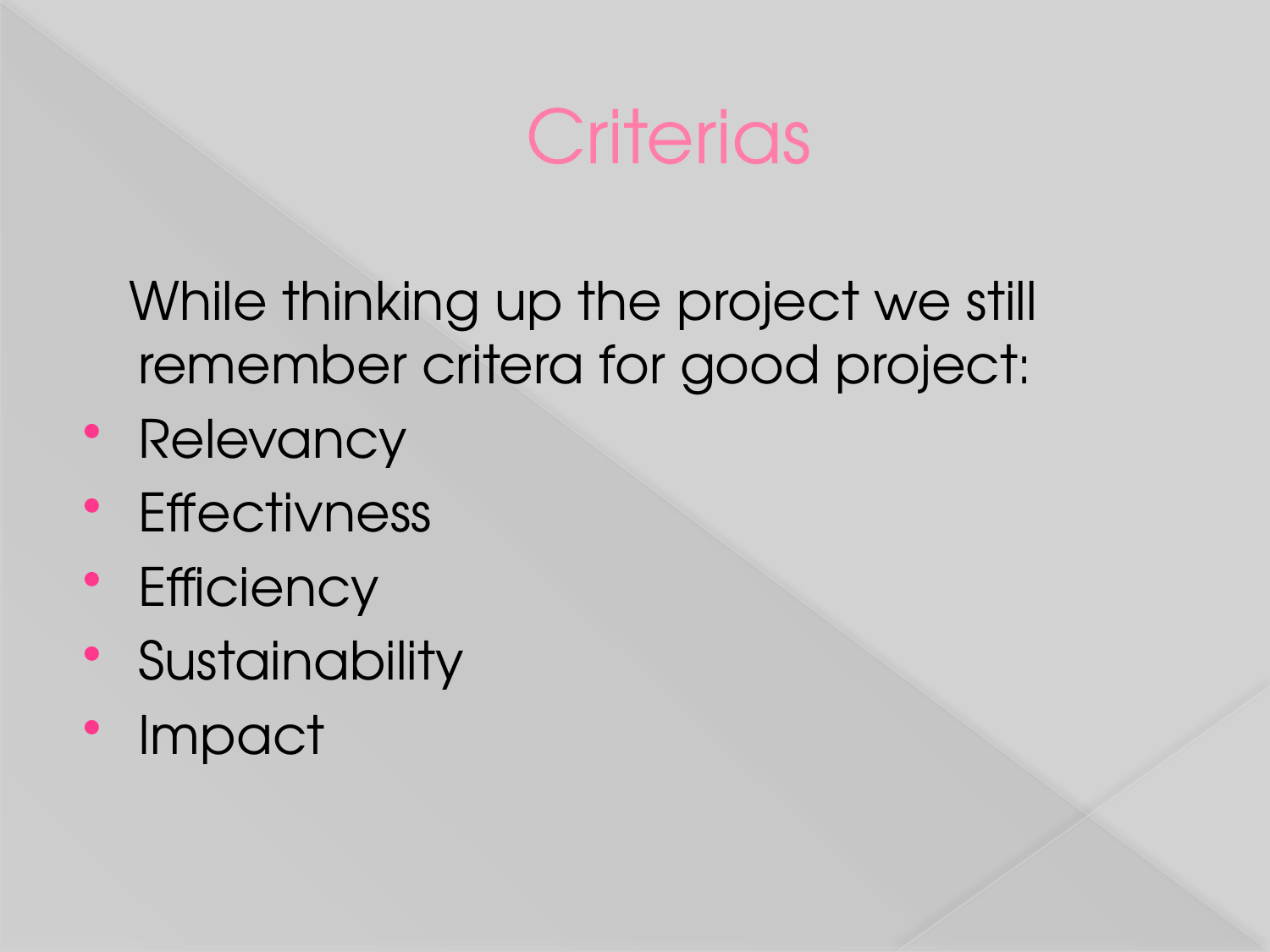

# Criterias
   While thinking up the project we still remember critera for good project:
Relevancy
Effectivness
Efficiency
Sustainability
Impact